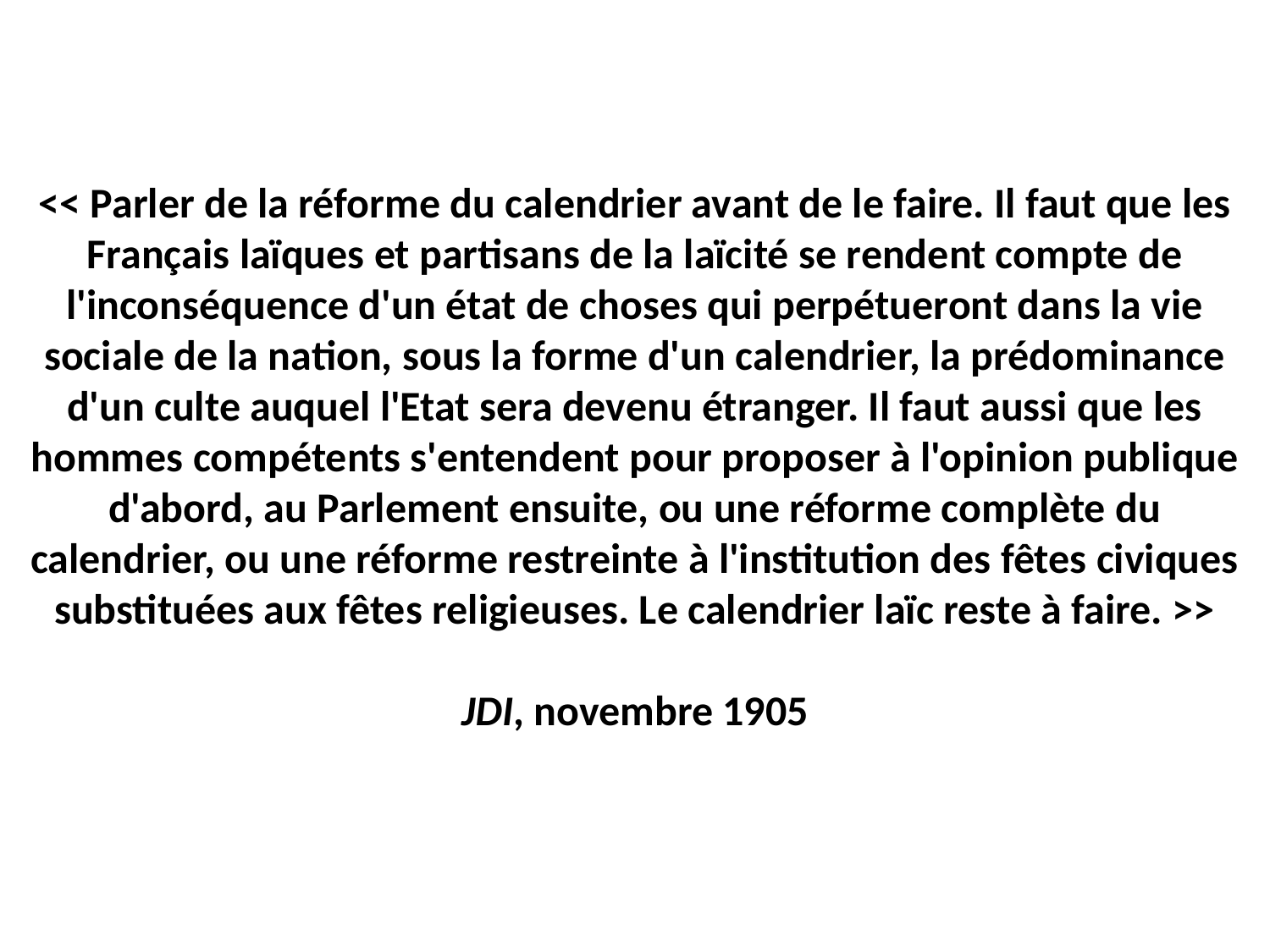

# << Parler de la réforme du calendrier avant de le faire. Il faut que les Français laïques et partisans de la laïcité se rendent compte de l'inconséquence d'un état de choses qui perpétueront dans la vie sociale de la nation, sous la forme d'un calendrier, la prédominance d'un culte auquel l'Etat sera devenu étranger. Il faut aussi que les hommes compétents s'entendent pour proposer à l'opinion publique d'abord, au Parlement ensuite, ou une réforme complète du calendrier, ou une réforme restreinte à l'institution des fêtes civiques substituées aux fêtes religieuses. Le calendrier laïc reste à faire. >> JDI, novembre 1905